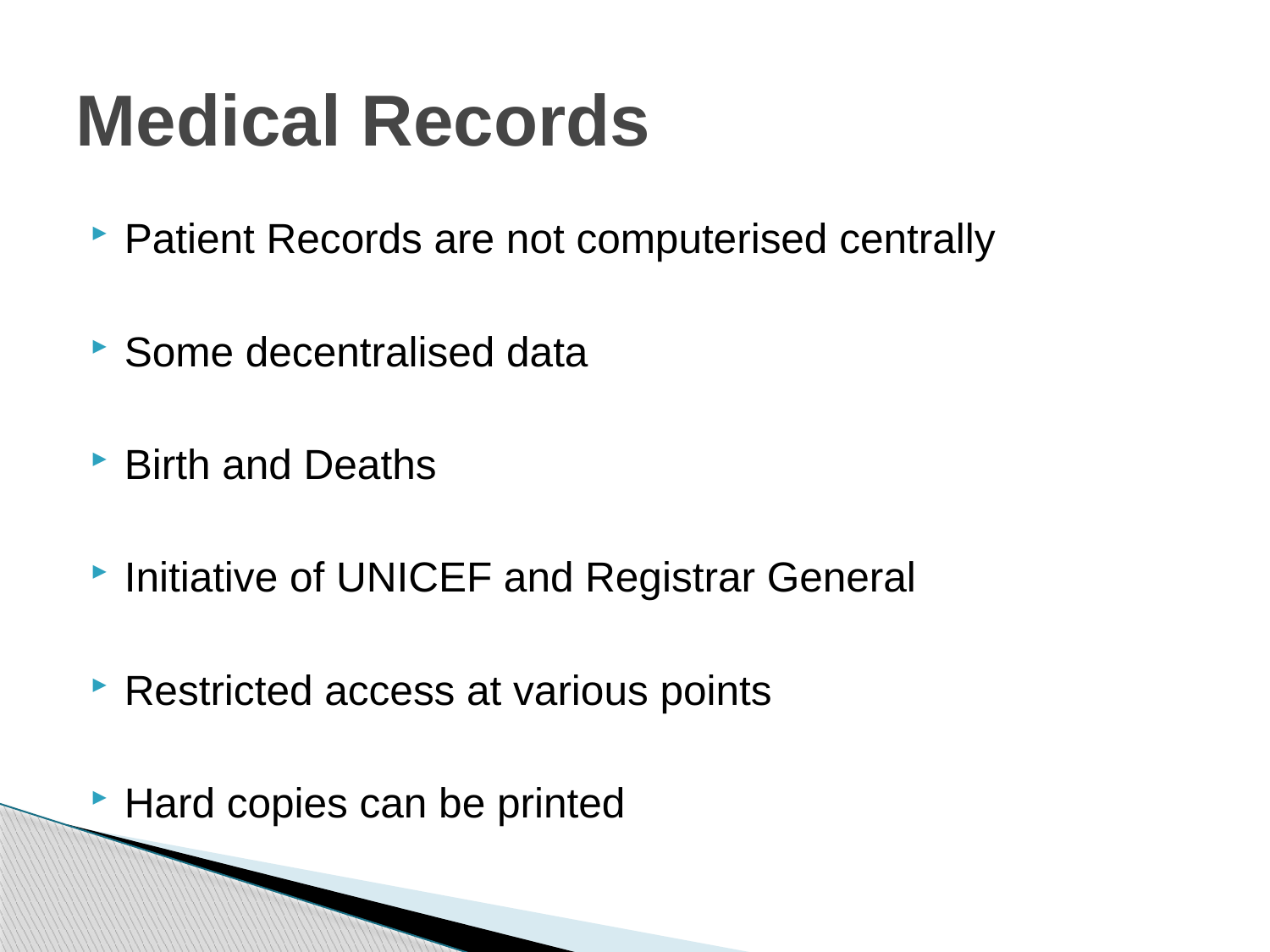

# Medical Records
Patient Records are not computerised centrally

Some decentralised data

Birth and Deaths

Initiative of UNICEF and Registrar General

Restricted access at various points

Hard copies can be printed